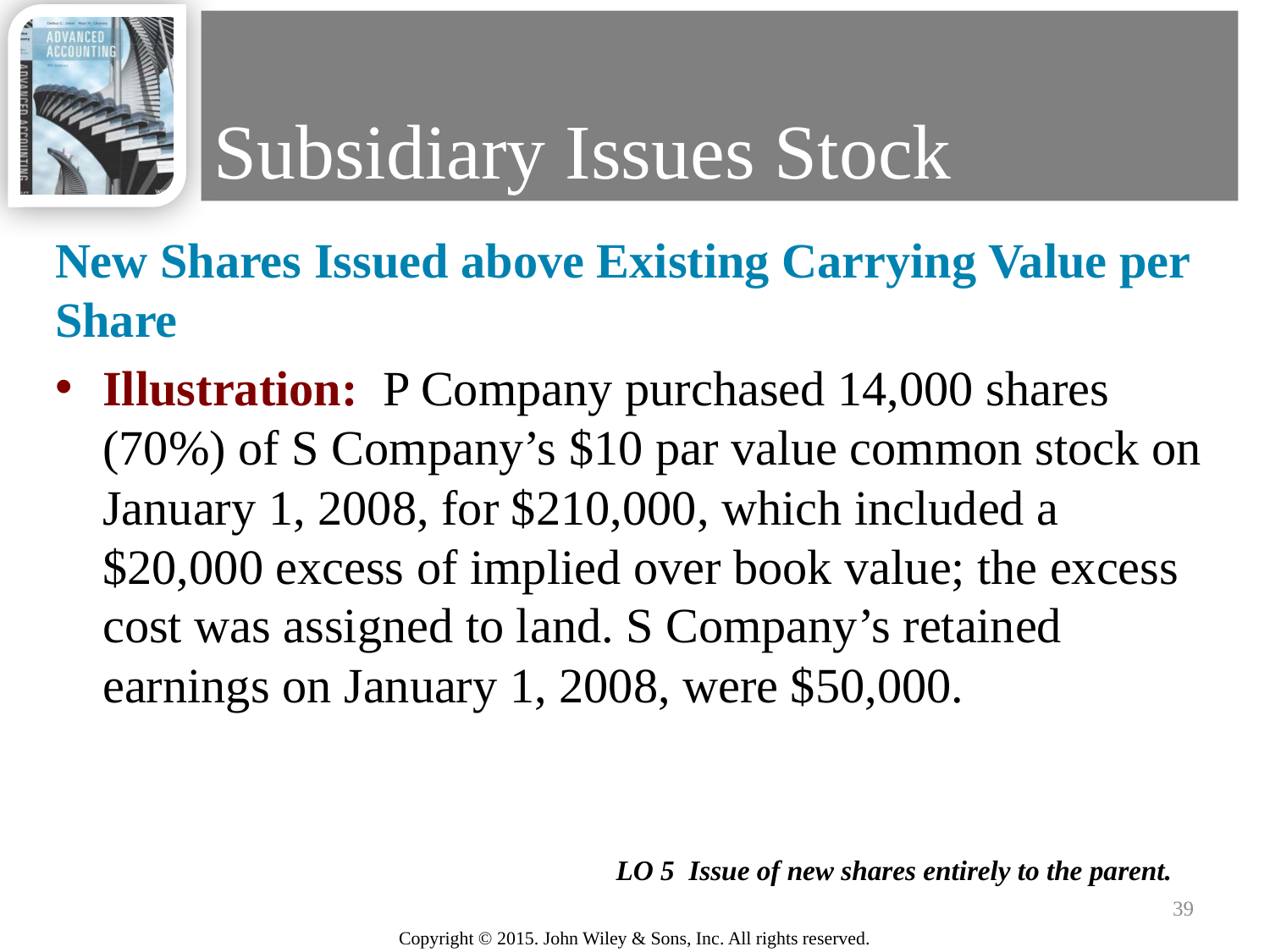

# Subsidiary Issues Stock
New Shares Issued above Existing Carrying Value per Share
Illustration:  P Company purchased 14,000 shares (70%) of S Company’s $10 par value common stock on January 1, 2008, for $210,000, which included a $20,000 excess of implied over book value; the excess cost was assigned to land. S Company’s retained earnings on January 1, 2008, were $50,000.

LO 5  Issue of new shares entirely to the parent.
39